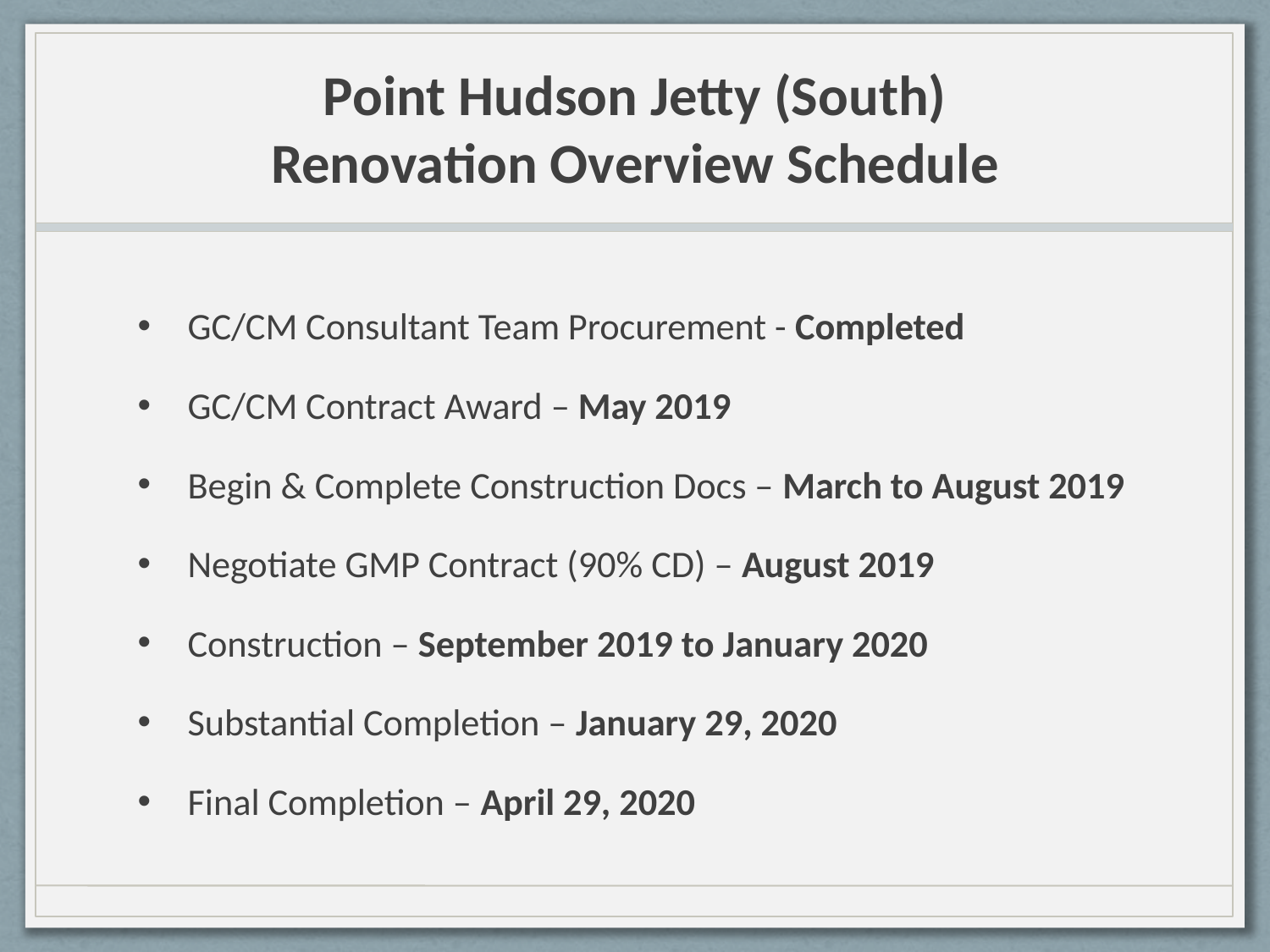

# Point Hudson Jetty (South) Renovation Overview Schedule
GC/CM Consultant Team Procurement - Completed
GC/CM Contract Award – May 2019
Begin & Complete Construction Docs – March to August 2019
Negotiate GMP Contract (90% CD) – August 2019
Construction – September 2019 to January 2020
Substantial Completion – January 29, 2020
Final Completion – April 29, 2020